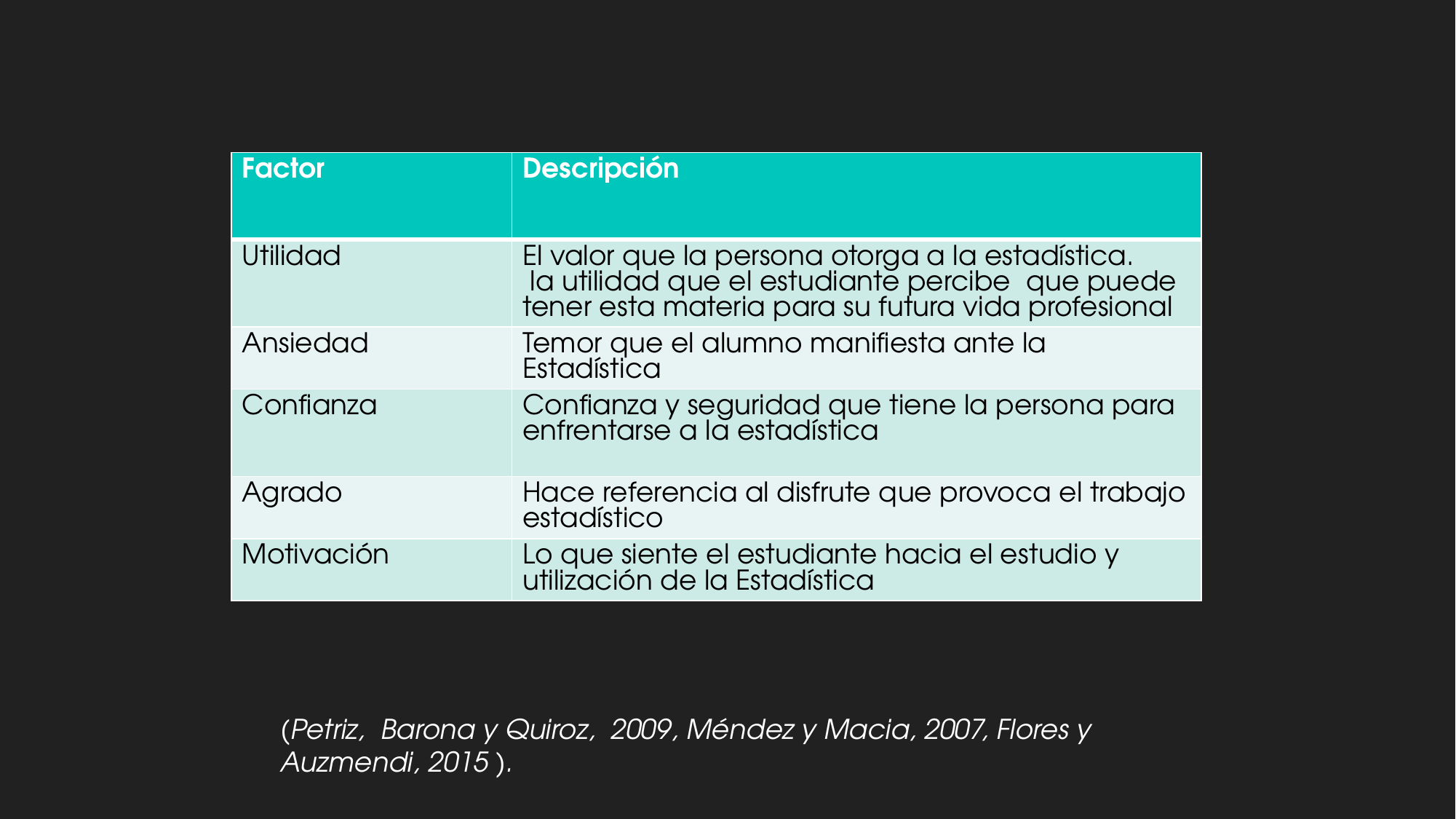

| Factor | Descripción |
| --- | --- |
| Utilidad | El valor que la persona otorga a la estadística. la utilidad que el estudiante percibe que puede tener esta materia para su futura vida profesional |
| Ansiedad | Temor que el alumno manifiesta ante la Estadística |
| Confianza | Confianza y seguridad que tiene la persona para enfrentarse a la estadística |
| Agrado | Hace referencia al disfrute que provoca el trabajo estadístico |
| Motivación | Lo que siente el estudiante hacia el estudio y utilización de la Estadística |
(Petriz,  Barona y Quiroz,  2009, Méndez y Macia, 2007, Flores y Auzmendi, 2015 ).